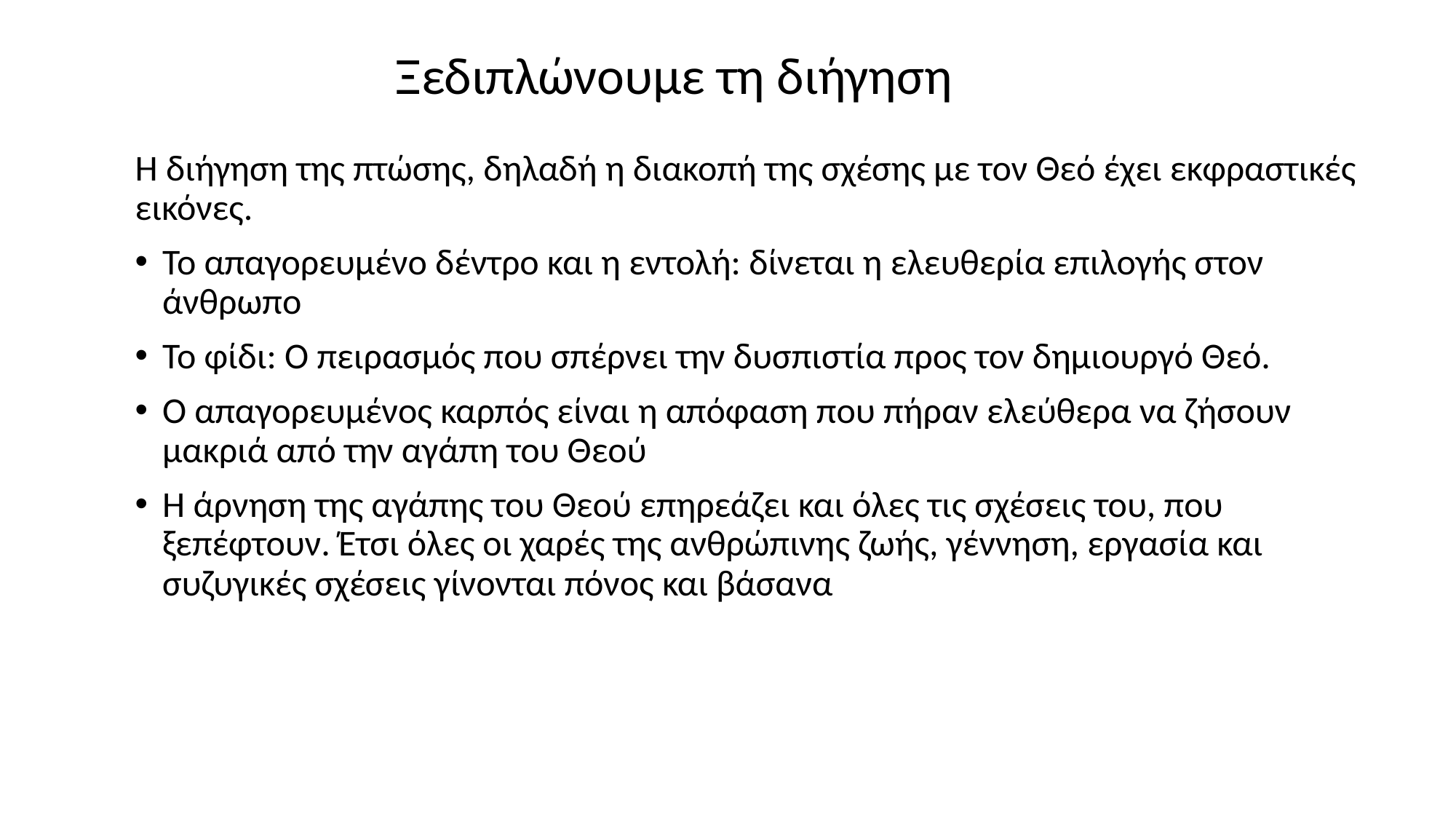

# Ξεδιπλώνουμε τη διήγηση
Η διήγηση της πτώσης, δηλαδή η διακοπή της σχέσης με τον Θεό έχει εκφραστικές εικόνες.
Το απαγορευμένο δέντρο και η εντολή: δίνεται η ελευθερία επιλογής στον άνθρωπο
Το φίδι: Ο πειρασμός που σπέρνει την δυσπιστία προς τον δημιουργό Θεό.
Ο απαγορευμένος καρπός είναι η απόφαση που πήραν ελεύθερα να ζήσουν μακριά από την αγάπη του Θεού
Η άρνηση της αγάπης του Θεού επηρεάζει και όλες τις σχέσεις του, που ξεπέφτουν. Έτσι όλες οι χαρές της ανθρώπινης ζωής, γέννηση, εργασία και συζυγικές σχέσεις γίνονται πόνος και βάσανα